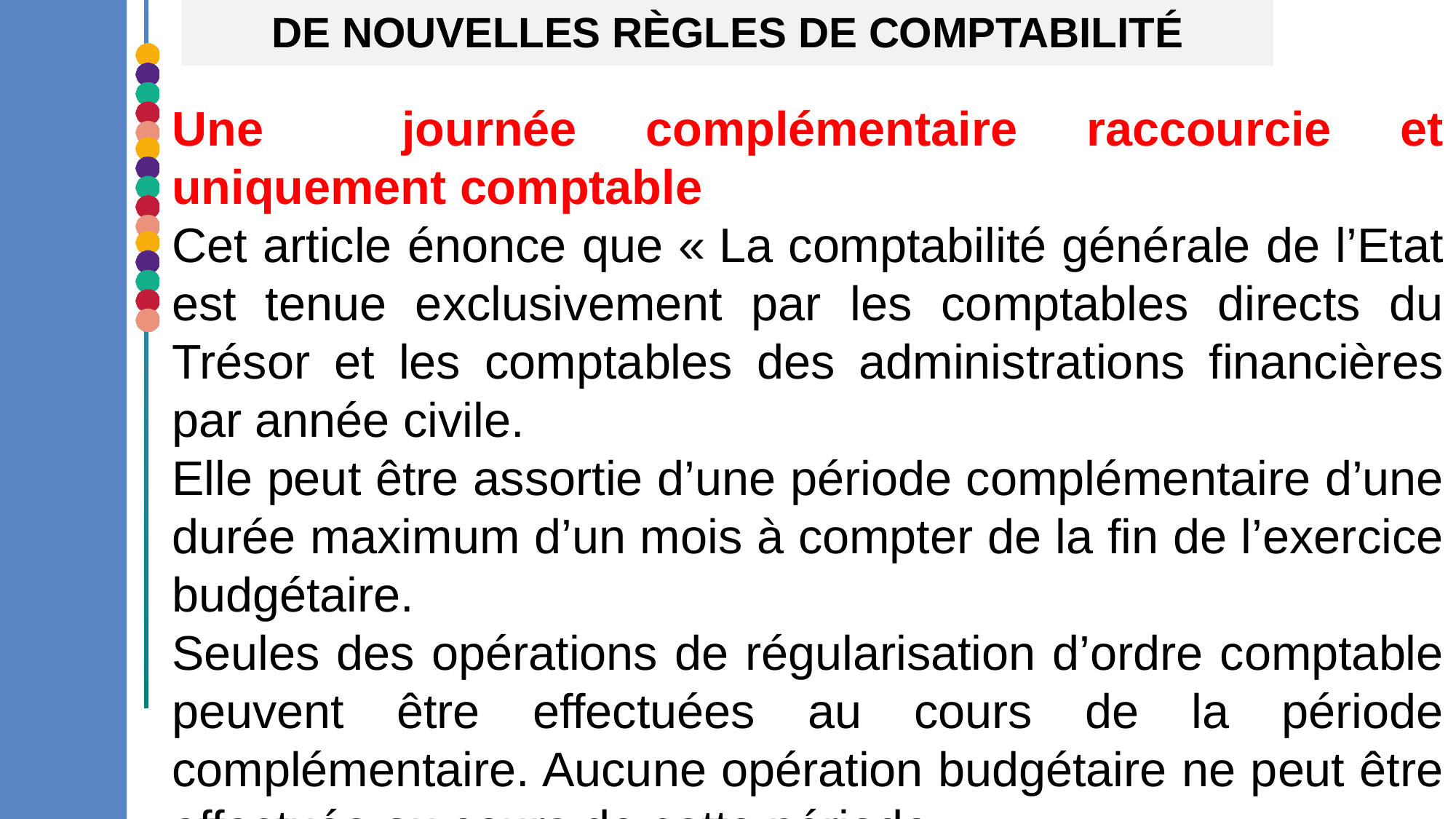

De nouvelles règles de comptabilité
Une  journée complémentaire raccourcie et uniquement comptable
Cet article énonce que « La comptabilité générale de l’Etat est tenue exclusivement par les comptables directs du Trésor et les comptables des administrations financières par année civile.
Elle peut être assortie d’une période complémentaire d’une durée maximum d’un mois à compter de la fin de l’exercice budgétaire.
Seules des opérations de régularisation d’ordre comptable peuvent être effectuées au cours de la période complémentaire. Aucune opération budgétaire ne peut être effectuée au cours de cette période ».